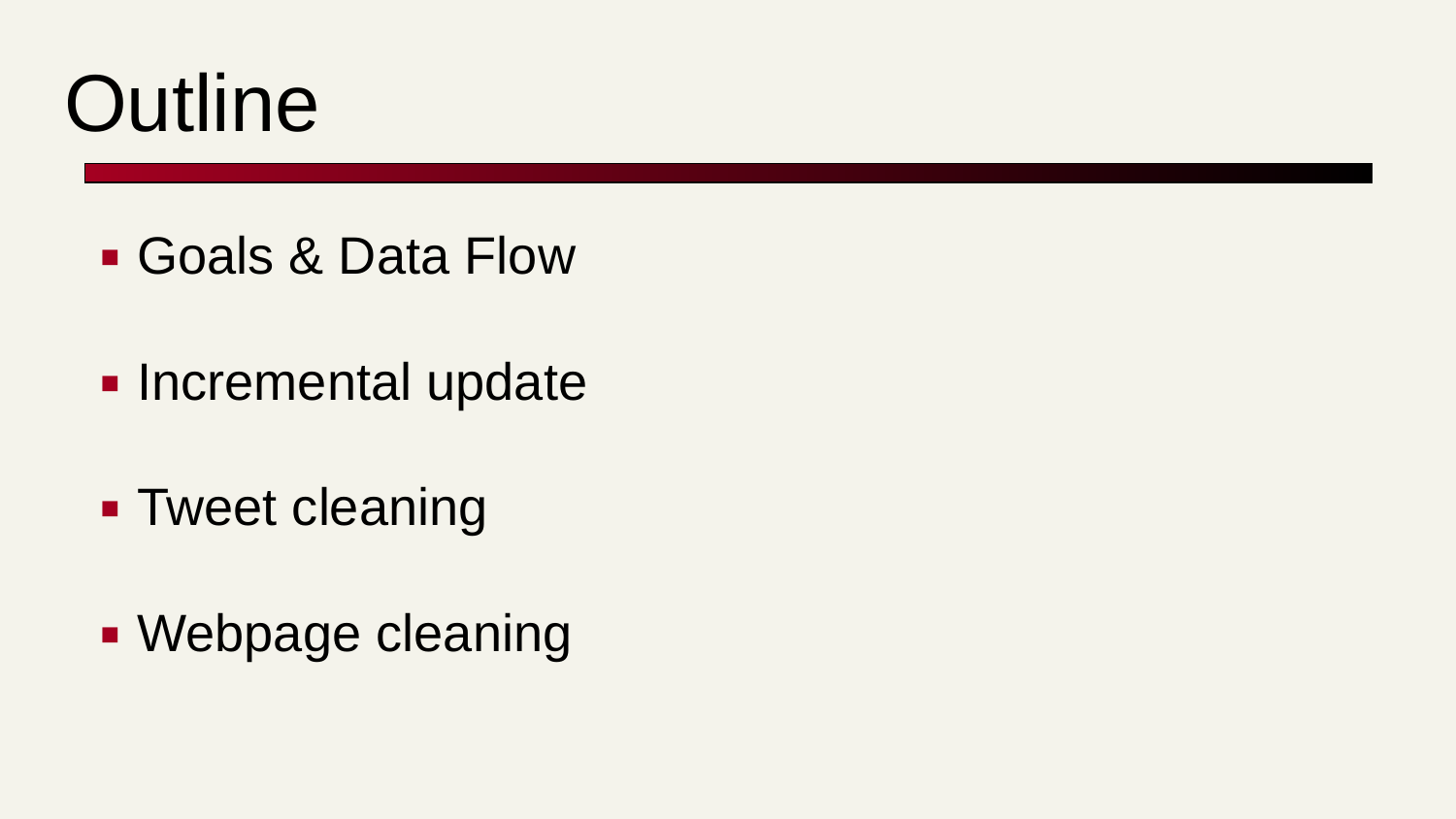

# Outline
Goals & Data Flow

Incremental update

Tweet cleaning

Webpage cleaning